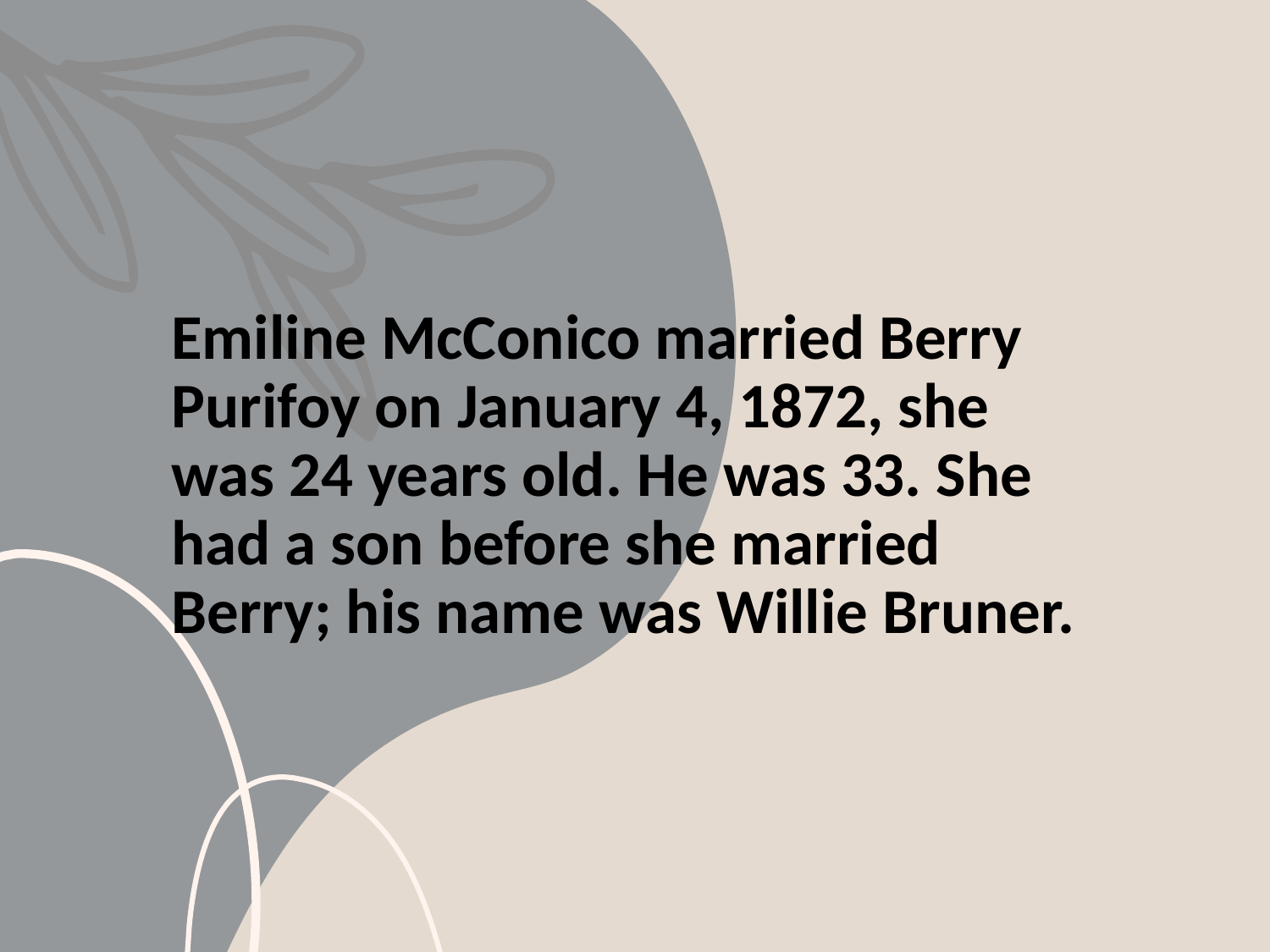

# Emiline McConico married Berry Purifoy on January 4, 1872, she was 24 years old. He was 33. She had a son before she married Berry; his name was Willie Bruner.